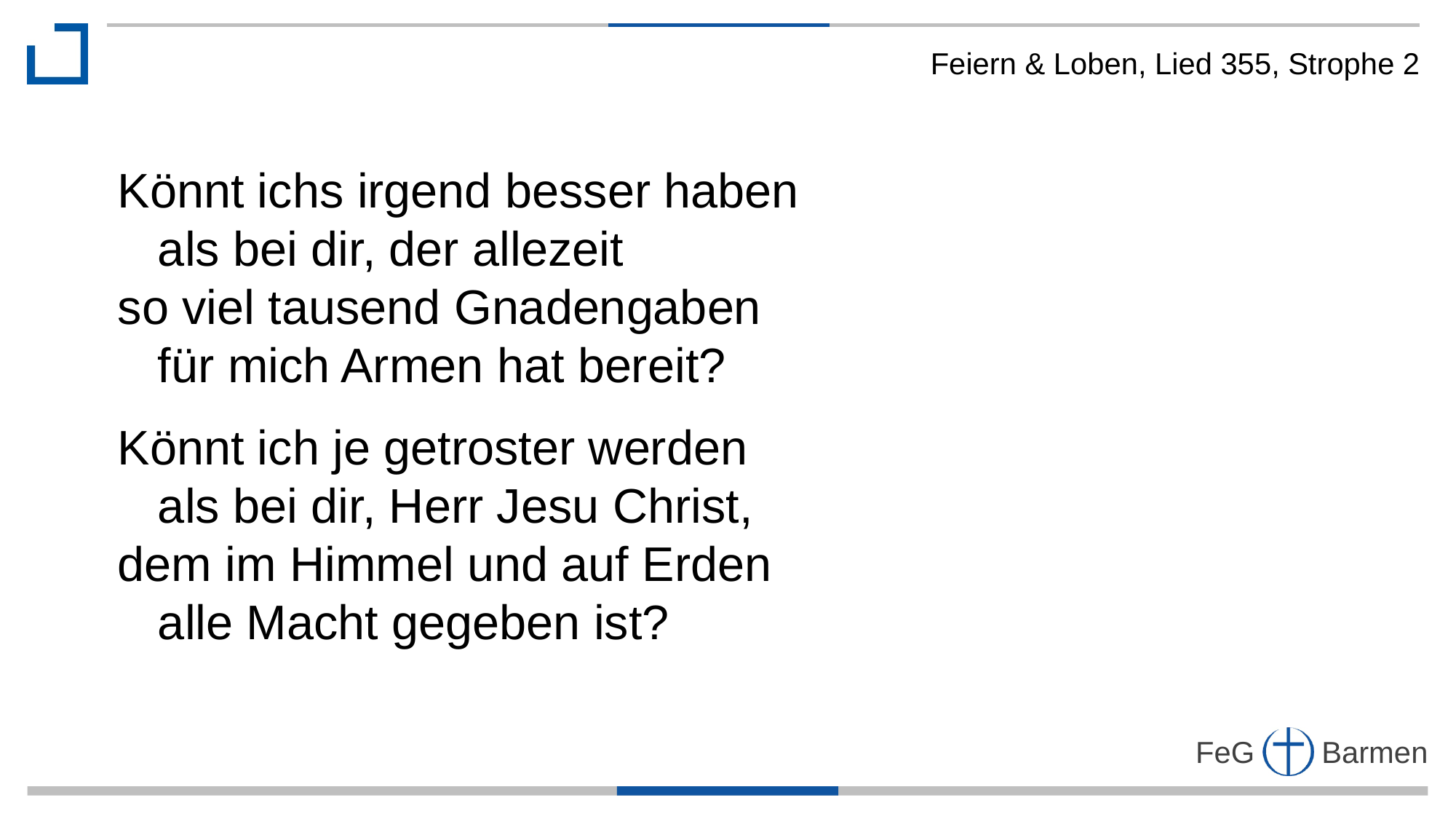

Feiern & Loben, Lied 355, Strophe 2
Könnt ichs irgend besser haben
   als bei dir, der allezeit
so viel tausend Gnadengaben
   für mich Armen hat bereit?
Könnt ich je getroster werden
   als bei dir, Herr Jesu Christ,
dem im Himmel und auf Erden
   alle Macht gegeben ist?